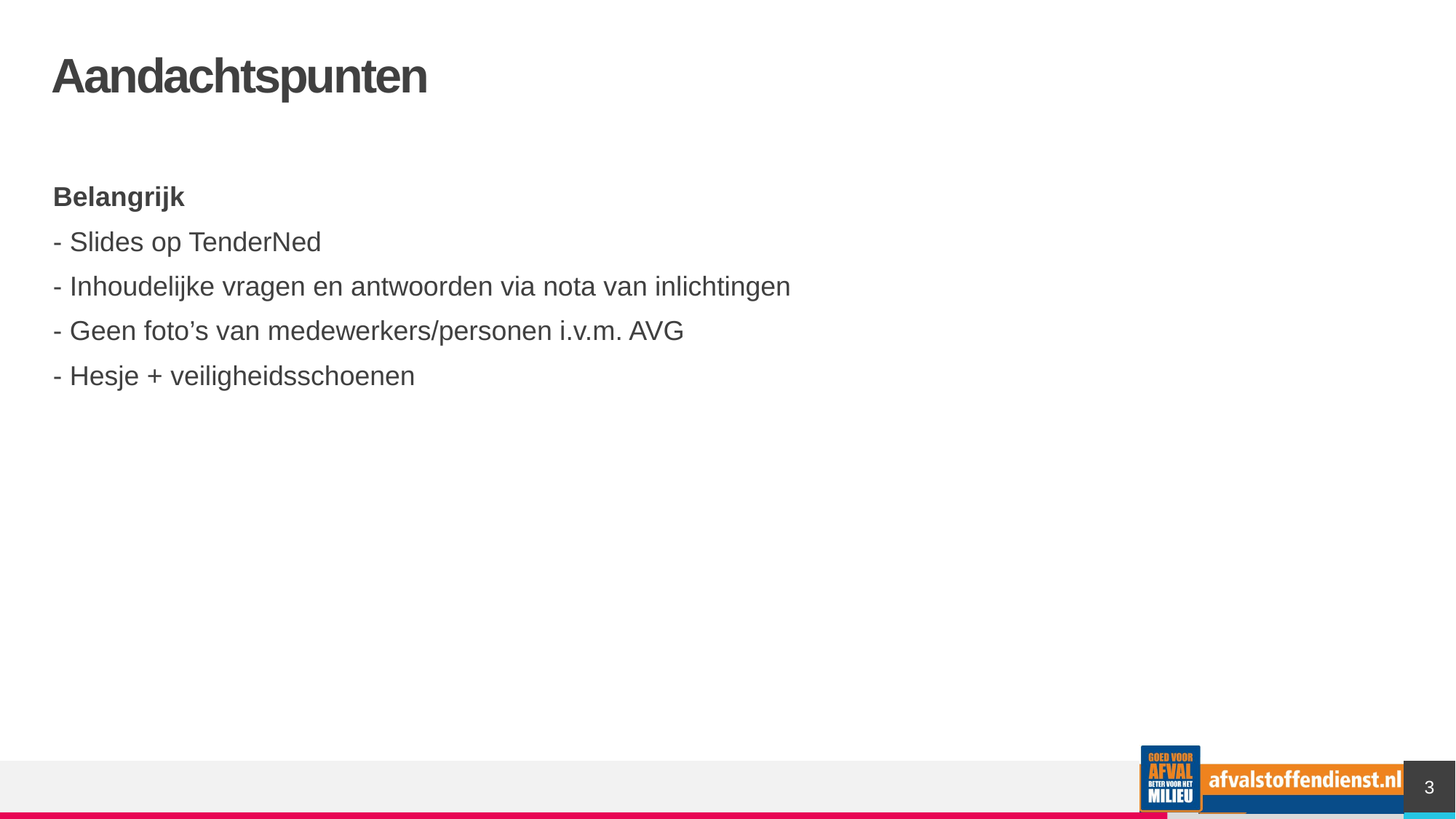

# Aandachtspunten
Belangrijk
- Slides op TenderNed
- Inhoudelijke vragen en antwoorden via nota van inlichtingen
- Geen foto’s van medewerkers/personen i.v.m. AVG
- Hesje + veiligheidsschoenen

3